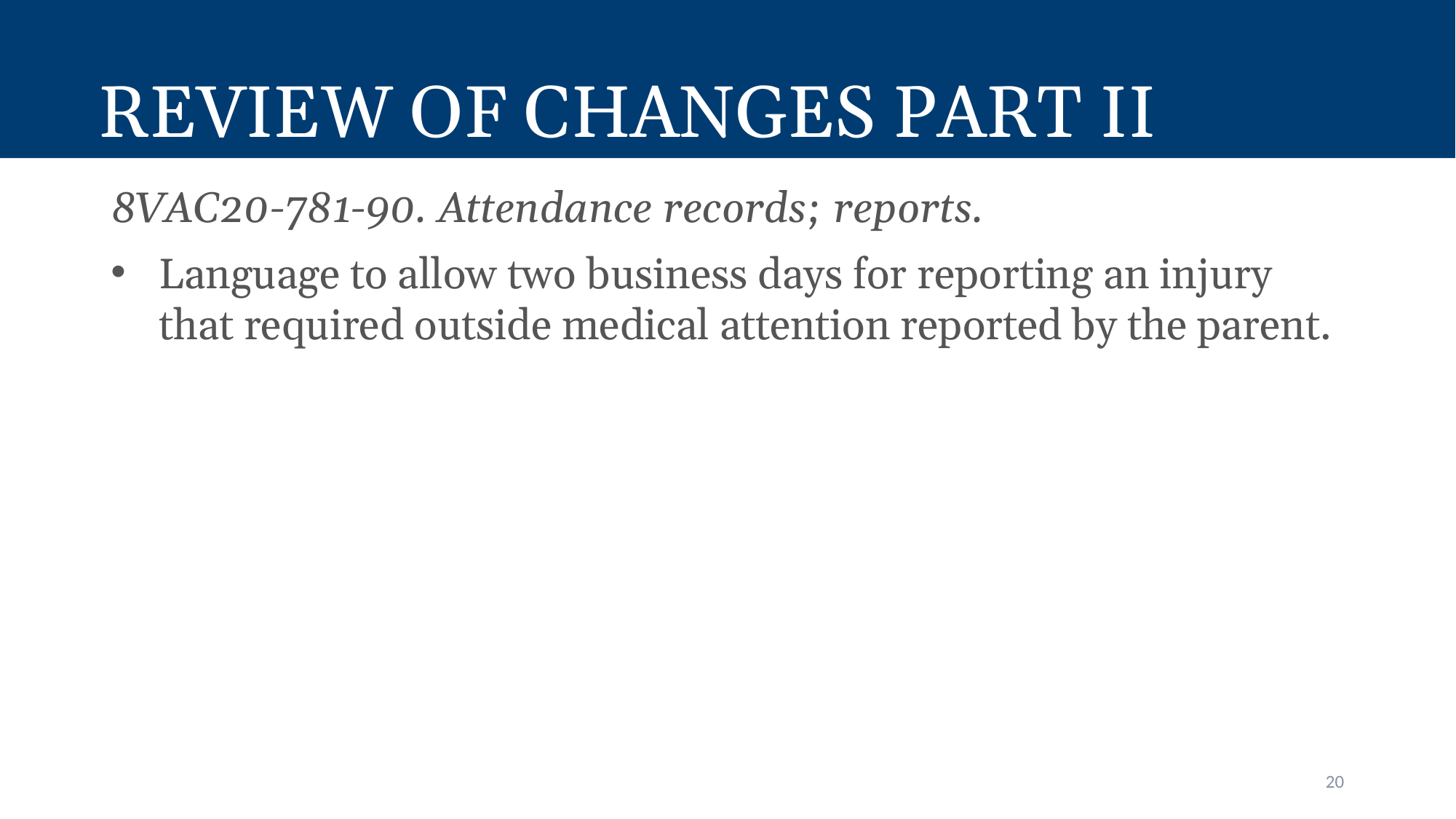

# Review of Changes Part II
8VAC20-781-90. Attendance records; reports.
Language to allow two business days for reporting an injury that required outside medical attention reported by the parent.

20